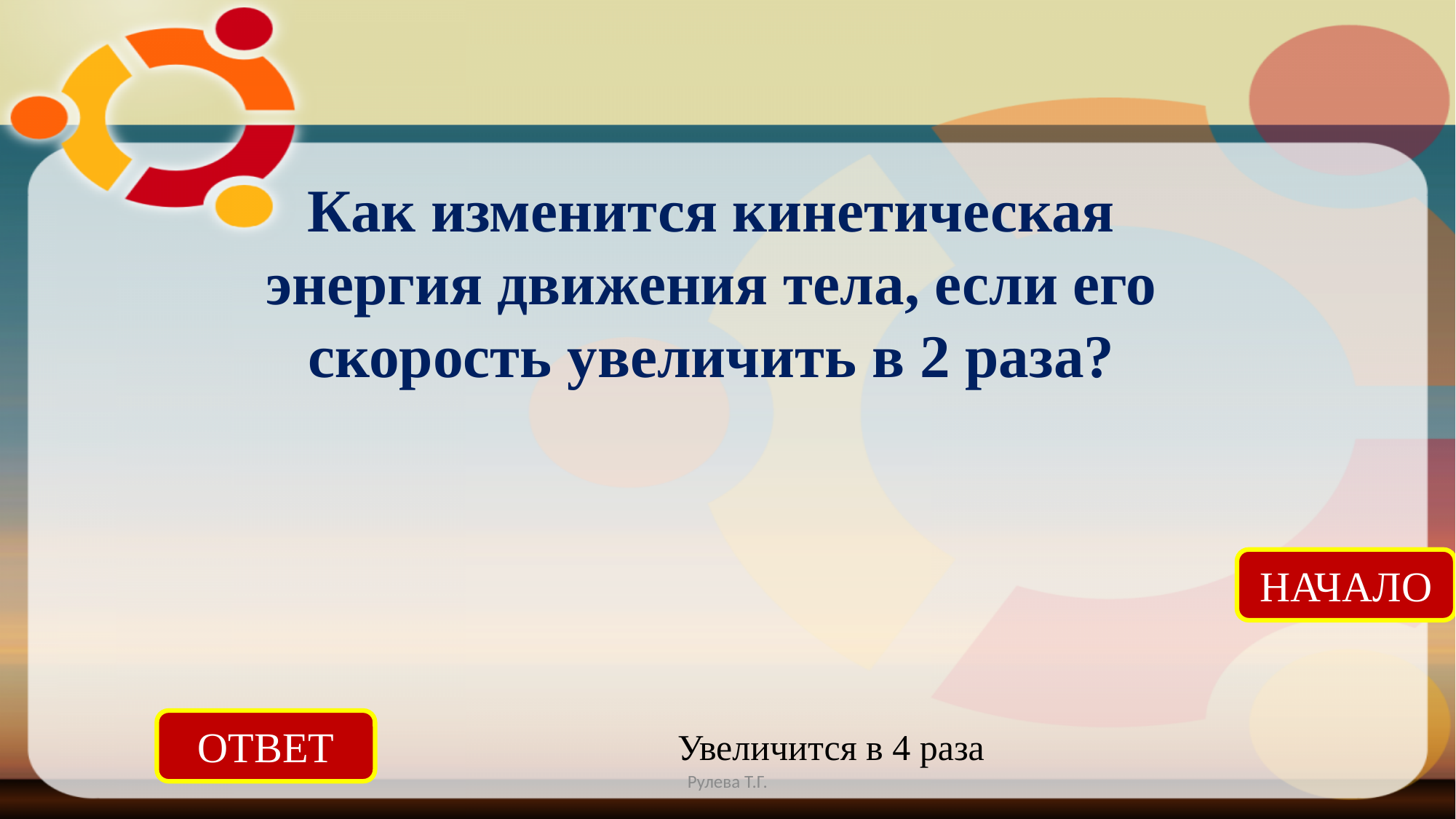

Как изменится кинетическая энергия движения тела, если его скорость увеличить в 2 раза?
НАЧАЛО
ОТВЕТ
Увеличится в 4 раза
Рулева Т.Г.